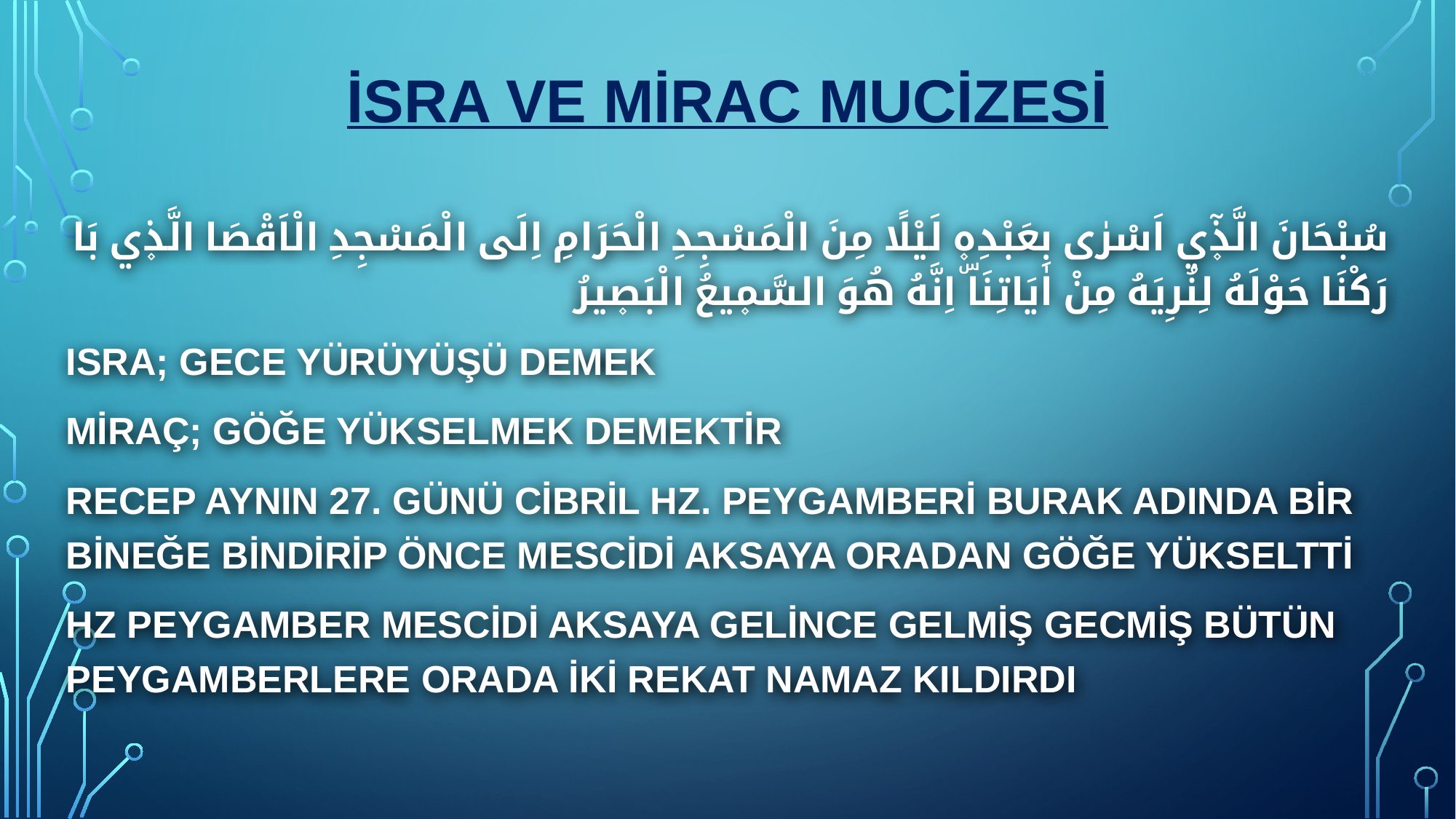

# İSRA VE MİRAC MUCİZESİ
سُبْحَانَ الَّذ۪ٓي اَسْرٰى بِعَبْدِه۪ لَيْلًا مِنَ الْمَسْجِدِ الْحَرَامِ اِلَى الْمَسْجِدِ الْاَقْصَا الَّذ۪ي بَارَكْنَا حَوْلَهُ لِنُرِيَهُ مِنْ اٰيَاتِنَاۜ اِنَّهُ هُوَ السَّم۪يعُ الْبَص۪يرُ
Isra; gece yürüyüşü demek
Miraç; göğe yükselmek demektir
Recep aynın 27. günü Cibril Hz. peygamberi Burak adında bir bineğe bindirip önce mescidi aksaya oradan göğe yükseltti
HZ PEYGAMBER MESCİDİ AKSAYA GELİNCE GELMİŞ GECMİŞ BÜTÜN PEYGAMBERLERE ORADA İKİ REKAT NAMAZ KILDIRDI